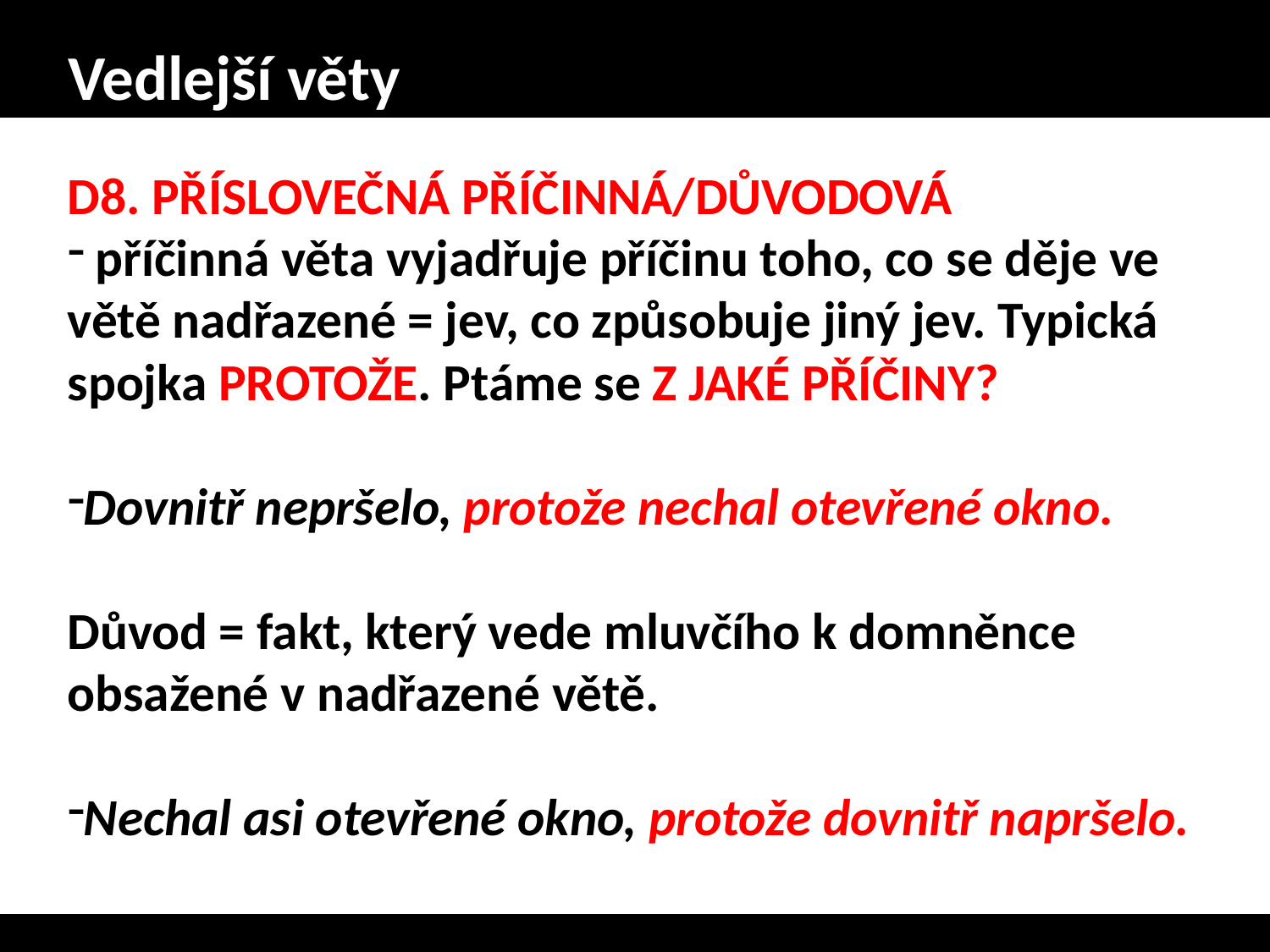

# Vedlejší věty

D8. PŘÍSLOVEČNÁ PŘÍČINNÁ/DŮVODOVÁ
 příčinná věta vyjadřuje příčinu toho, co se děje ve větě nadřazené = jev, co způsobuje jiný jev. Typická spojka PROTOŽE. Ptáme se Z JAKÉ PŘÍČINY?

Dovnitř nepršelo, protože nechal otevřené okno.

Důvod = fakt, který vede mluvčího k domněnce obsažené v nadřazené větě.

Nechal asi otevřené okno, protože dovnitř napršelo.